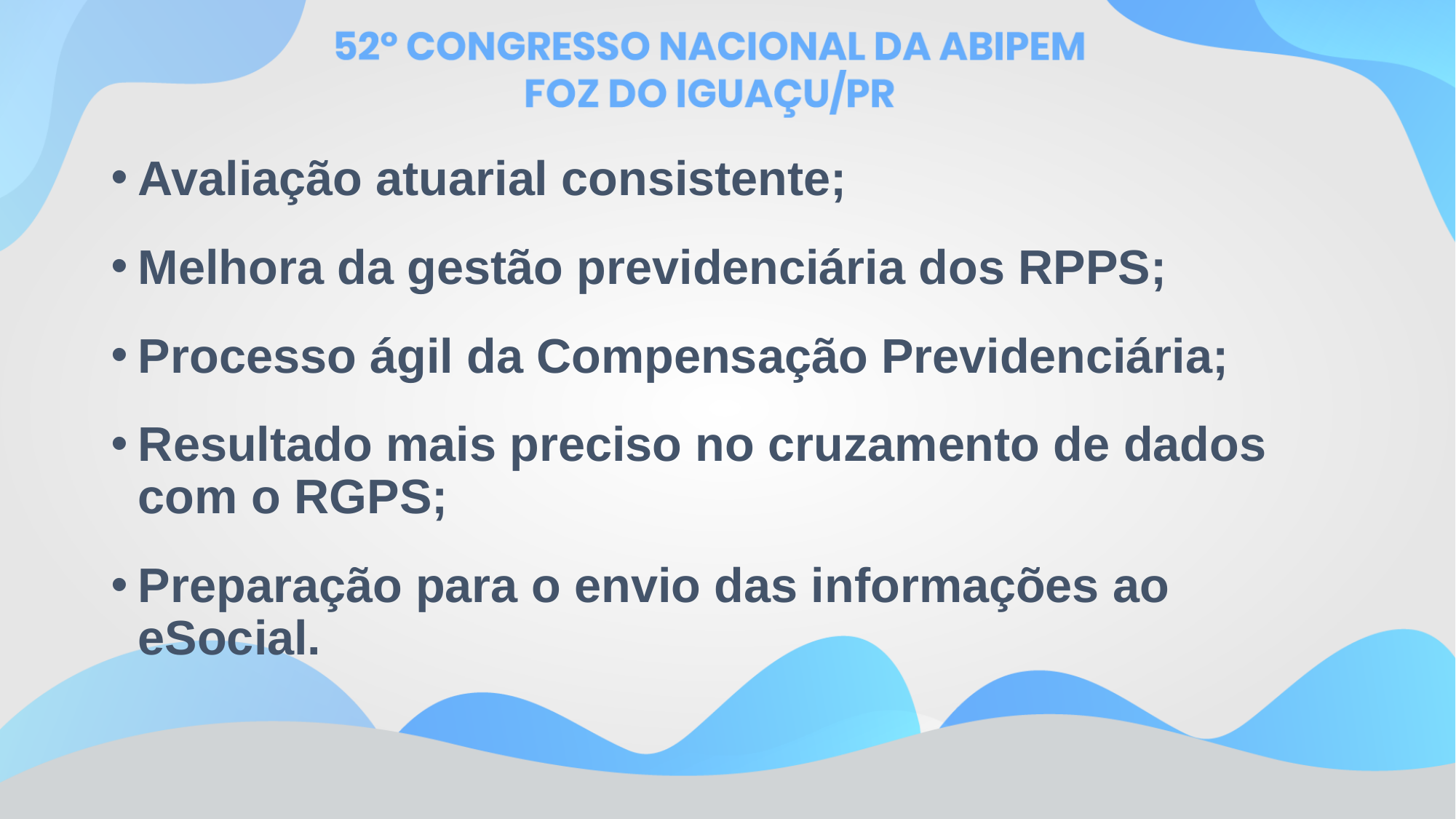

Avaliação atuarial consistente;
Melhora da gestão previdenciária dos RPPS;
Processo ágil da Compensação Previdenciária;
Resultado mais preciso no cruzamento de dados com o RGPS;
Preparação para o envio das informações ao eSocial.